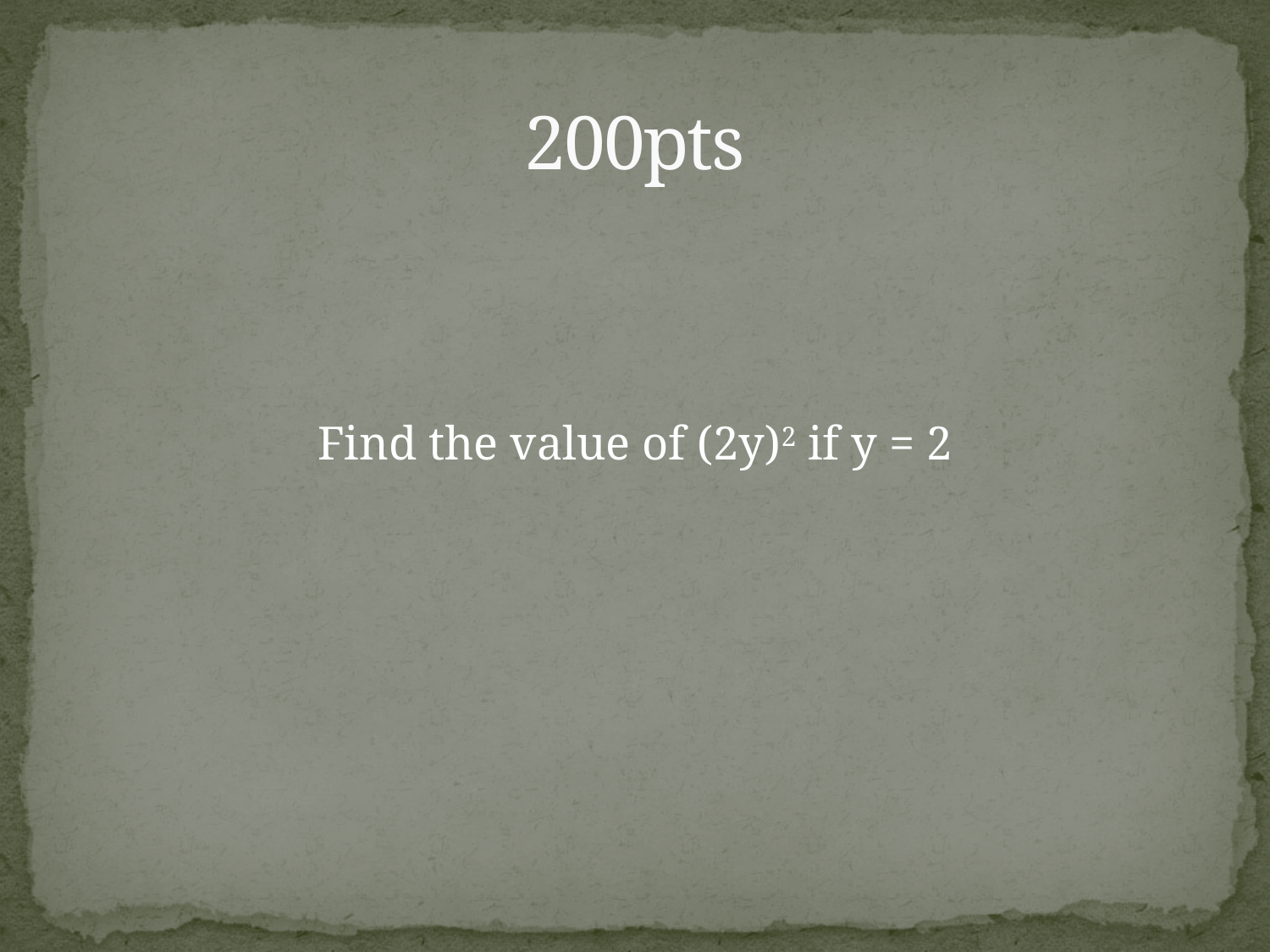

# 200pts

Find the value of (2y)2 if y = 2